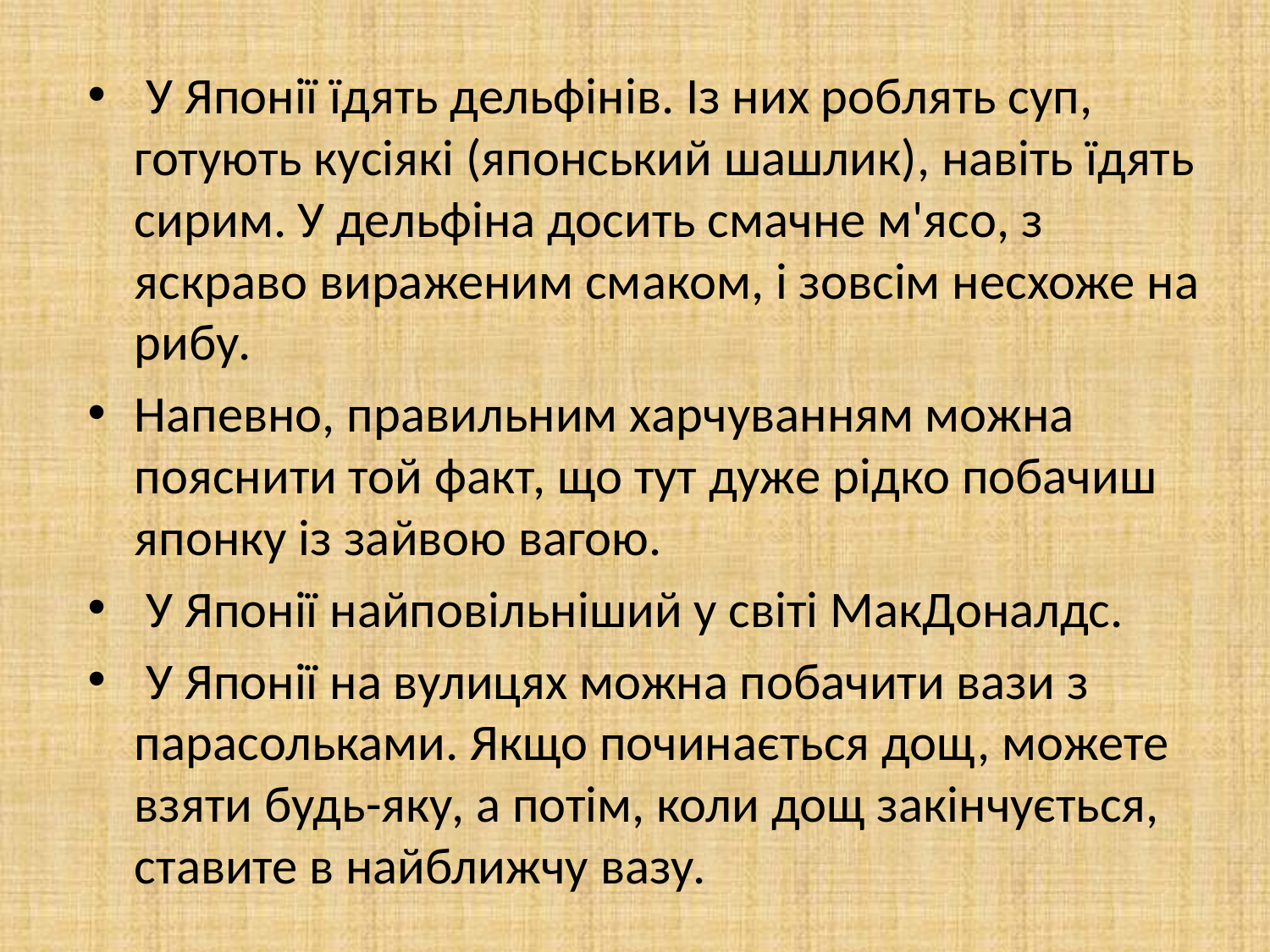

#
 У Японії їдять дельфінів. Із них роблять суп, готують кусіякі (японський шашлик), навіть їдять сирим. У дельфіна досить смачне м'ясо, з яскраво вираженим смаком, і зовсім несхоже на рибу.
Напевно, правильним харчуванням можна пояснити той факт, що тут дуже рідко побачиш японку із зайвою вагою.
 У Японії найповільніший у світі МакДоналдс.
 У Японії на вулицях можна побачити вази з парасольками. Якщо починається дощ, можете взяти будь-яку, а потім, коли дощ закінчується, ставите в найближчу вазу.